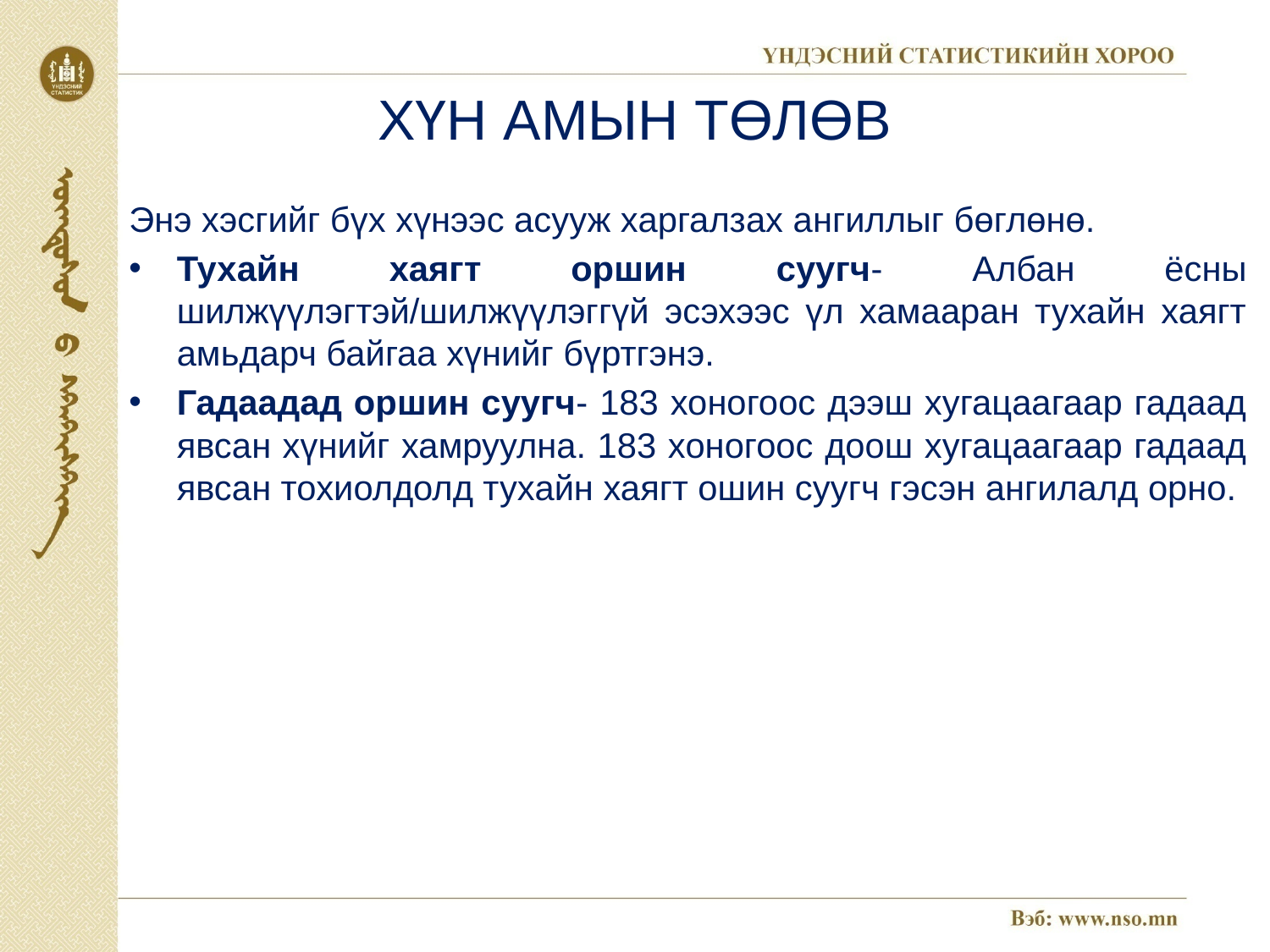

# ХҮН АМЫН ТӨЛӨВ
Энэ хэсгийг бүх хүнээс асууж харгалзах ангиллыг бөглөнө.
Тухайн хаягт оршин суугч- Албан ёсны шилжүүлэгтэй/шилжүүлэггүй эсэхээс үл хамааран тухайн хаягт амьдарч байгаа хүнийг бүртгэнэ.
Гадаадад оршин суугч- 183 хоногоос дээш хугацаагаар гадаад явсан хүнийг хамруулна. 183 хоногоос доош хугацаагаар гадаад явсан тохиолдолд тухайн хаягт ошин суугч гэсэн ангилалд орно.